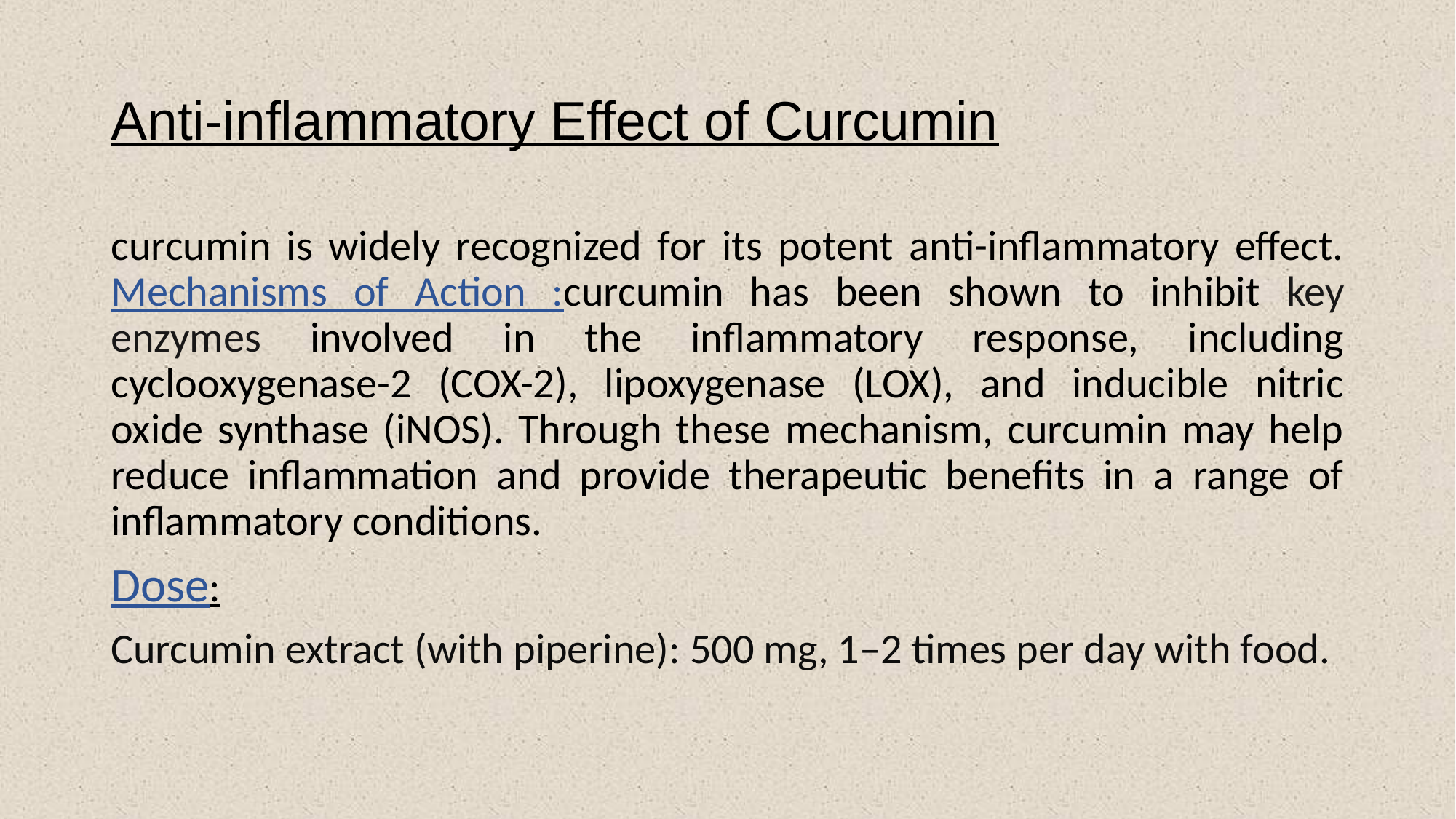

# Anti-inflammatory Effect of Curcumin
curcumin is widely recognized for its potent anti-inflammatory effect. Mechanisms of Action :curcumin has been shown to inhibit key enzymes involved in the inflammatory response, including cyclooxygenase-2 (COX-2), lipoxygenase (LOX), and inducible nitric oxide synthase (iNOS). Through these mechanism, curcumin may help reduce inflammation and provide therapeutic benefits in a range of inflammatory conditions.
Dose:
Curcumin extract (with piperine): 500 mg, 1–2 times per day with food.